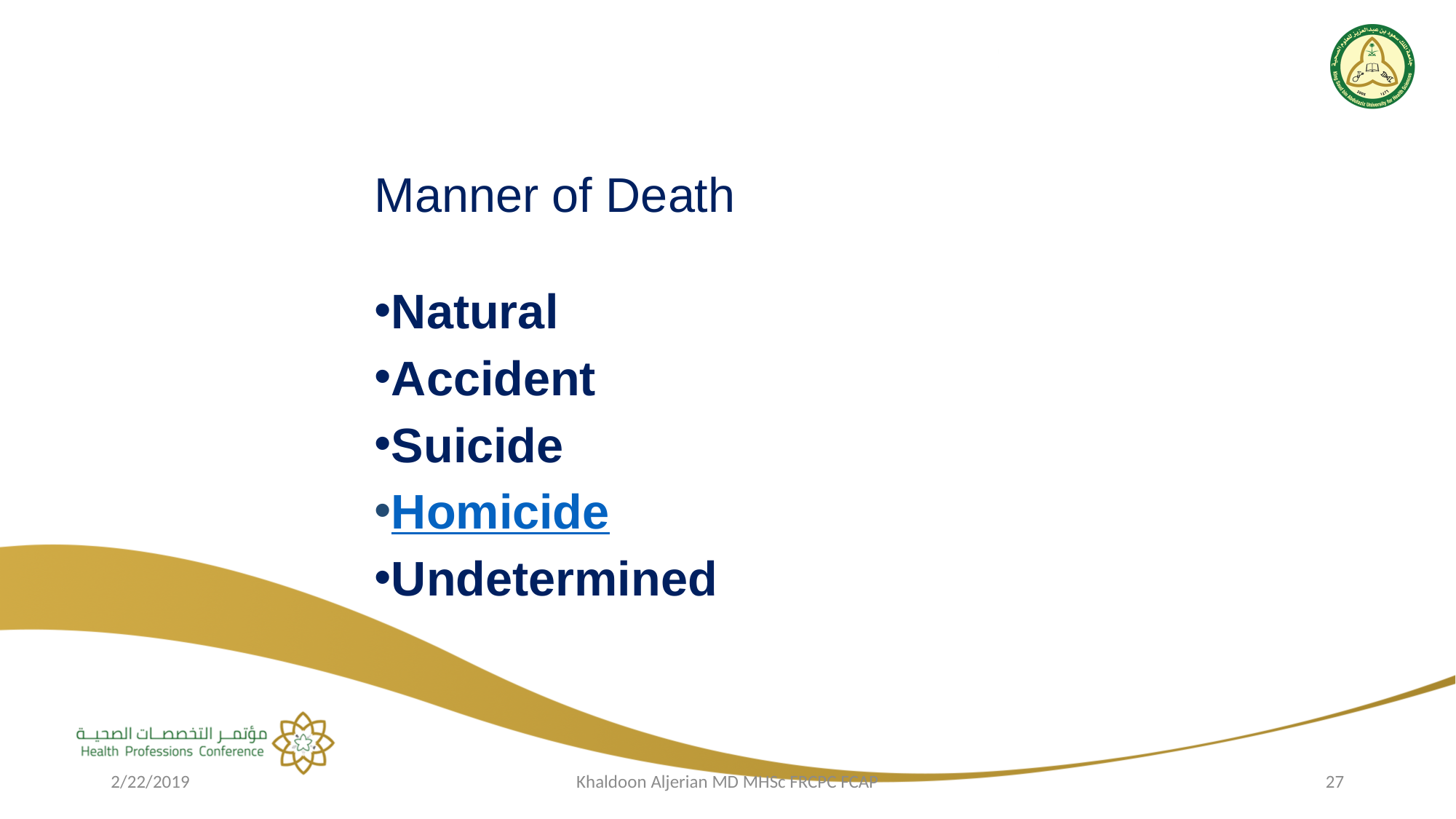

Manner of Death

Natural
Accident
Suicide
Homicide
Undetermined
2/22/2019
Khaldoon Aljerian MD MHSc FRCPC FCAP
27